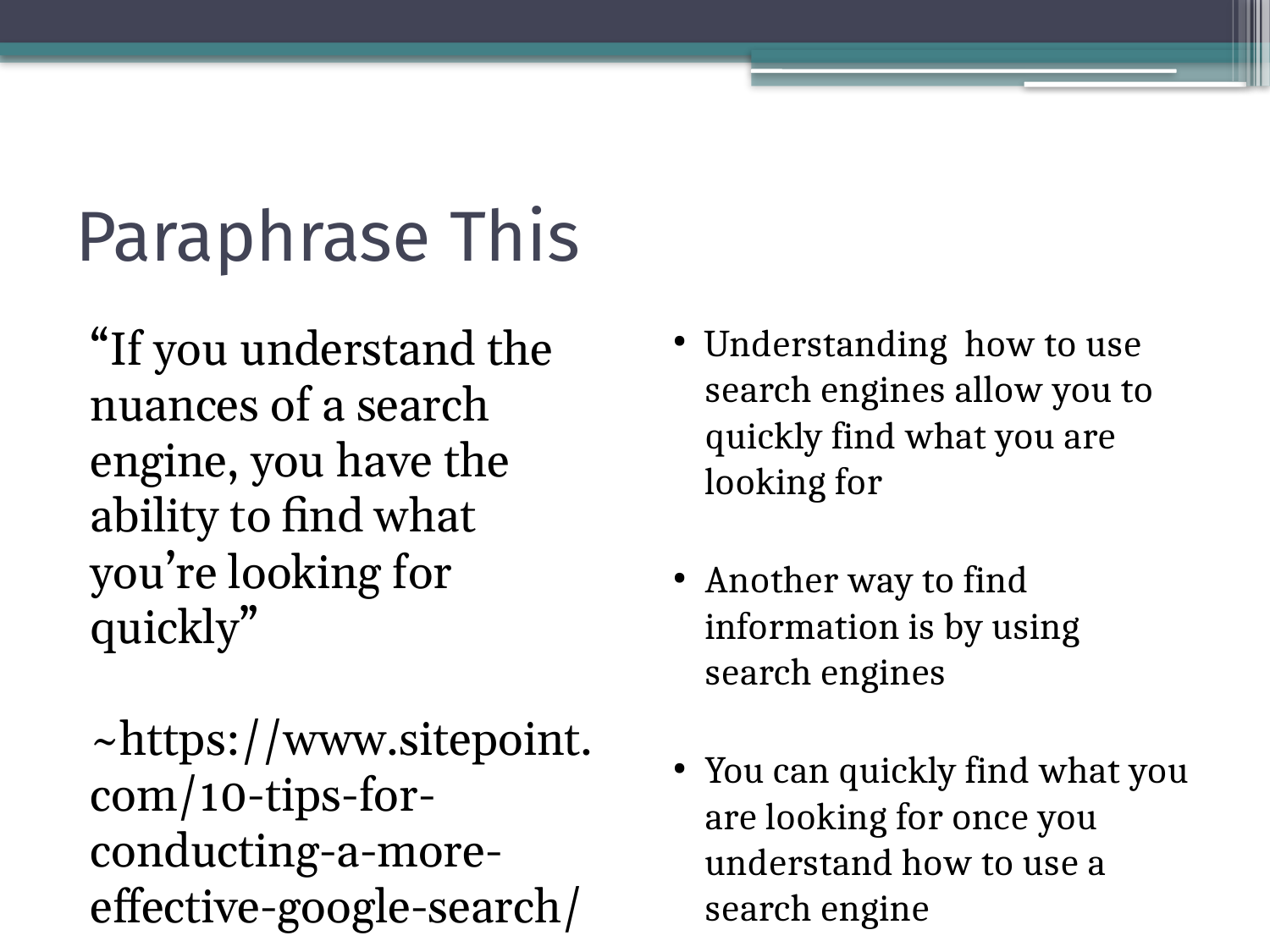

# Paraphrase This
“If you understand the nuances of a search engine, you have the ability to find what you’re looking for quickly”
~https://www.sitepoint.com/10-tips-for-conducting-a-more-effective-google-search/
Understanding  how to use search engines allow you to quickly find what you are looking for

Another way to find information is by using search engines

You can quickly find what you are looking for once you understand how to use a search engine